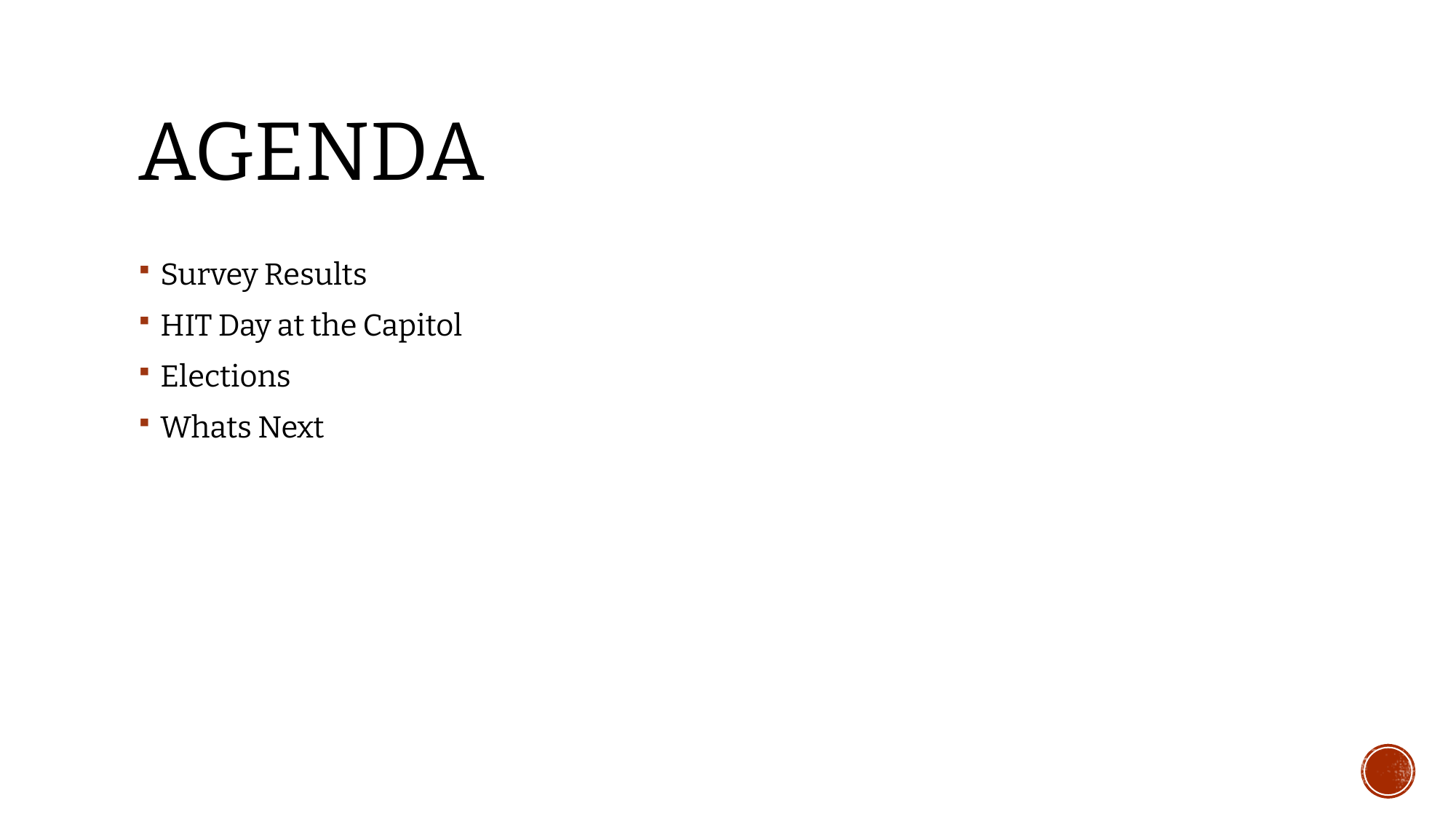

# Agenda
Survey Results
HIT Day at the Capitol
Elections
Whats Next